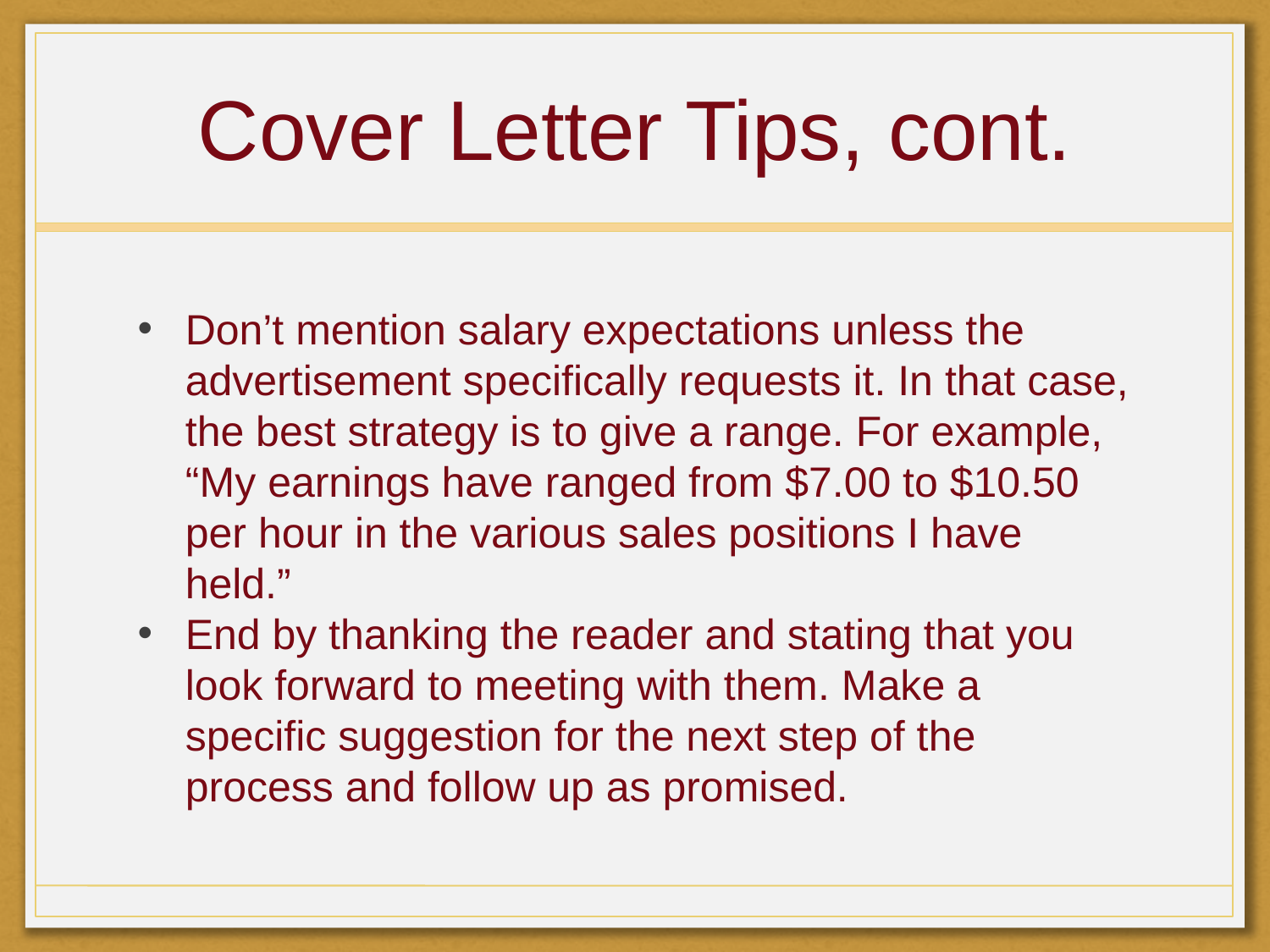

# Cover Letter Tips, cont.
Don’t mention salary expectations unless the advertisement specifically requests it. In that case, the best strategy is to give a range. For example, “My earnings have ranged from $7.00 to $10.50 per hour in the various sales positions I have held.”
End by thanking the reader and stating that you look forward to meeting with them. Make a specific suggestion for the next step of the process and follow up as promised.